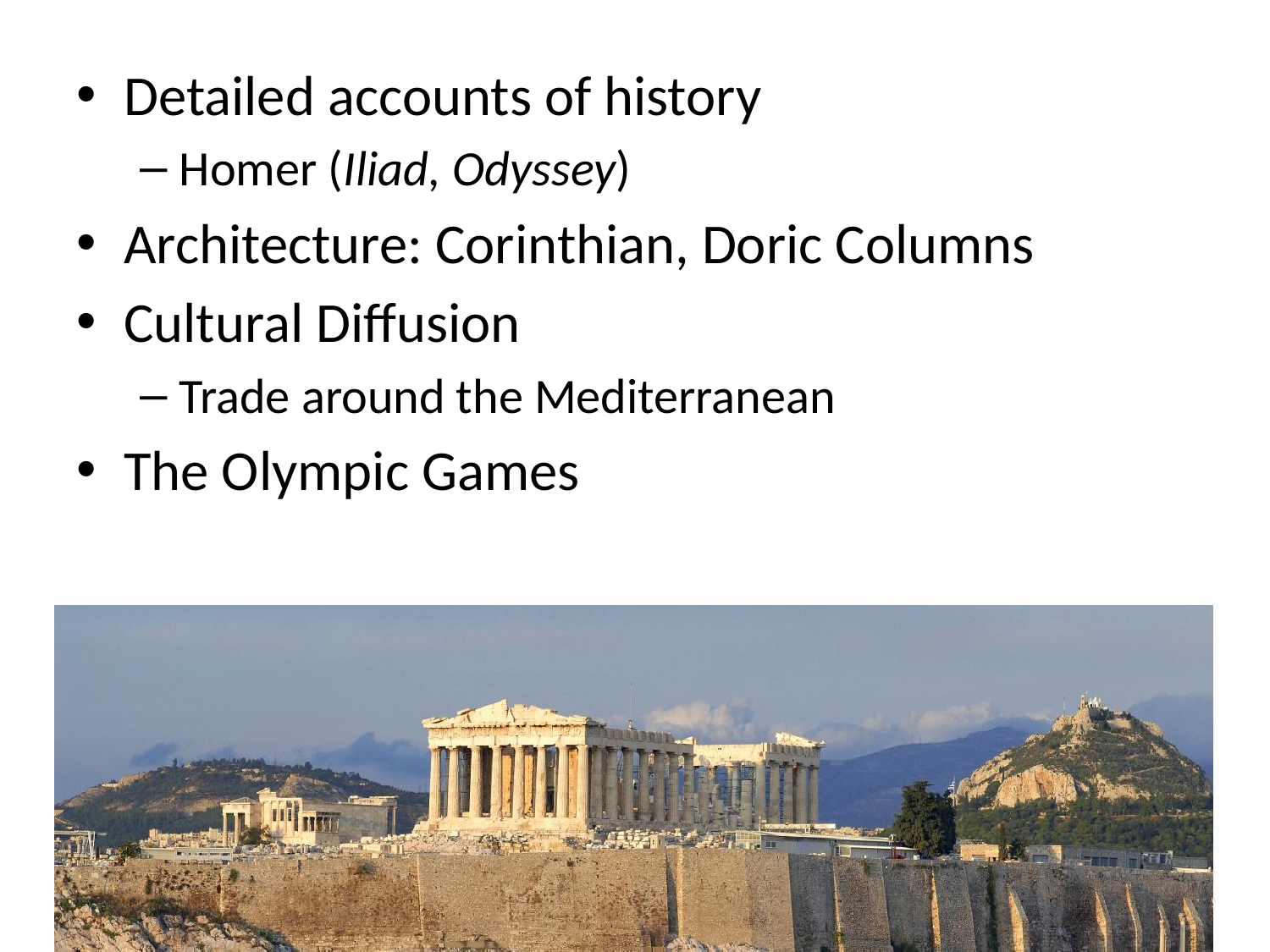

#
Detailed accounts of history
Homer (Iliad, Odyssey)
Architecture: Corinthian, Doric Columns
Cultural Diffusion
Trade around the Mediterranean
The Olympic Games